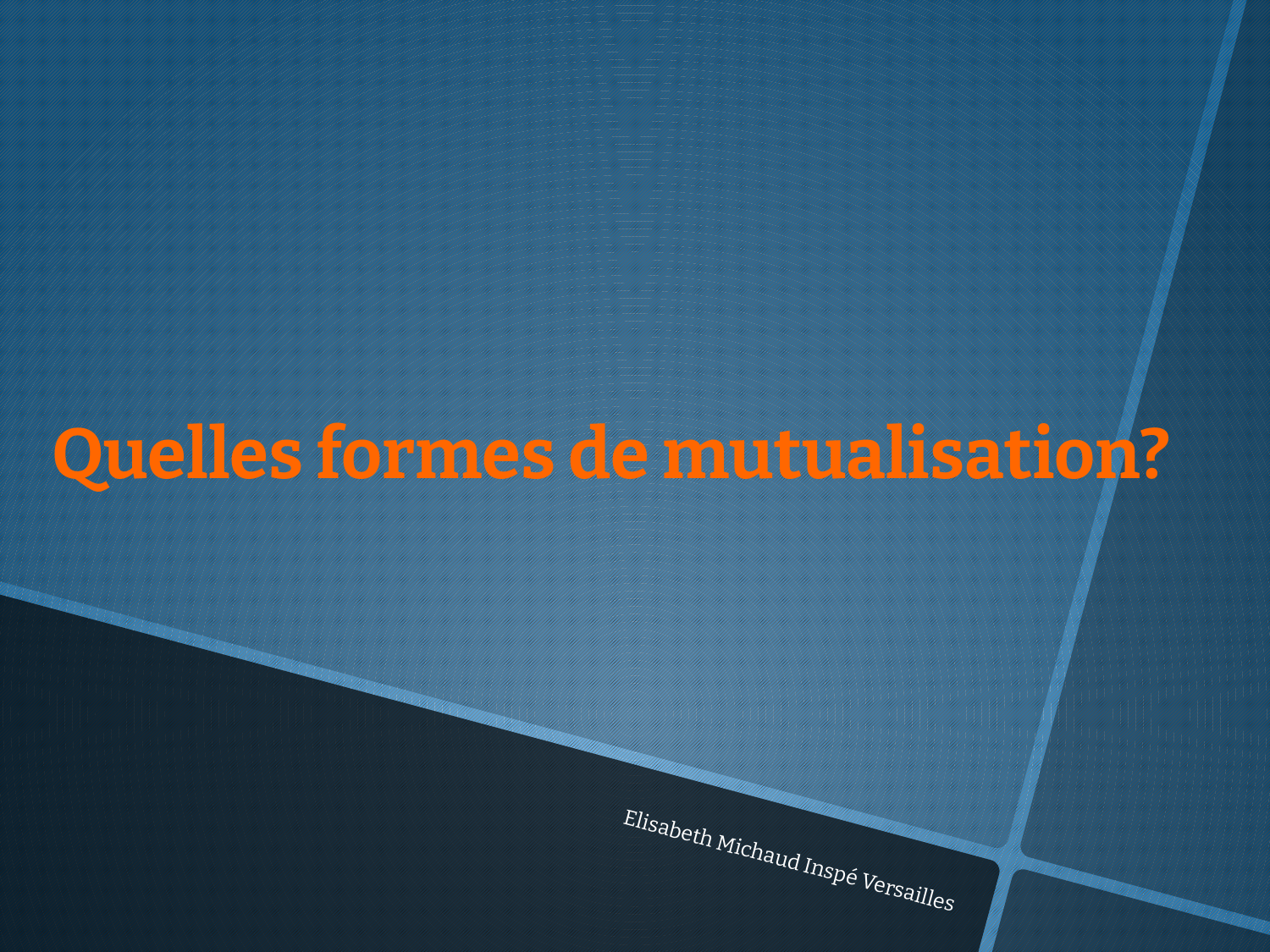

Quelles formes de mutualisation?
Elisabeth Michaud Inspé Versailles